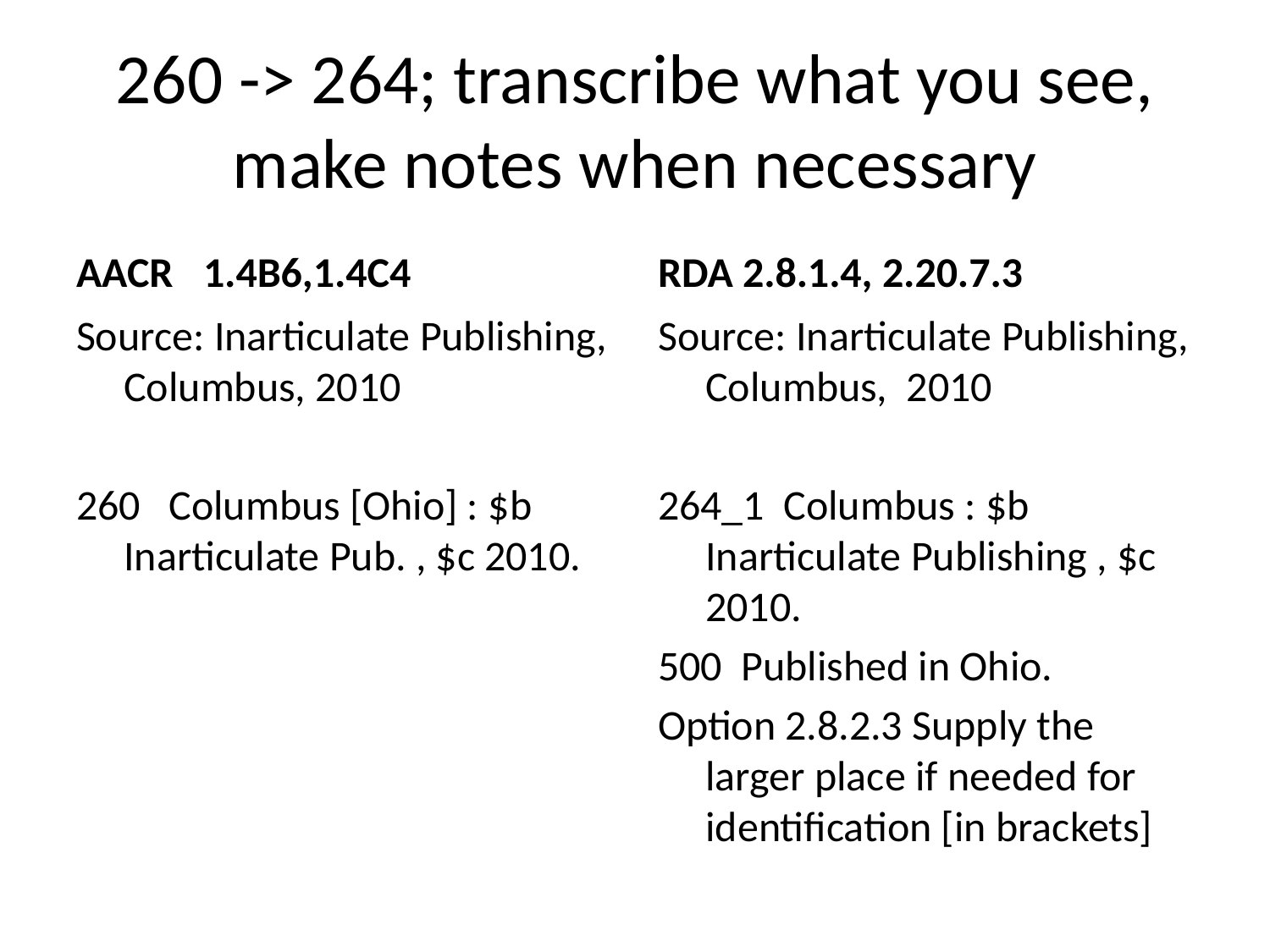

# 260 -> 264; transcribe what you see, make notes when necessary
AACR	1.4B6,1.4C4
RDA 2.8.1.4, 2.20.7.3
Source: Inarticulate Publishing, Columbus, 2010

260   Columbus [Ohio] : $b Inarticulate Pub. , $c 2010.
Source: Inarticulate Publishing, Columbus,  2010

264_1  Columbus : $b Inarticulate Publishing , $c 2010.
500  Published in Ohio.
Option 2.8.2.3 Supply the larger place if needed for identification [in brackets]